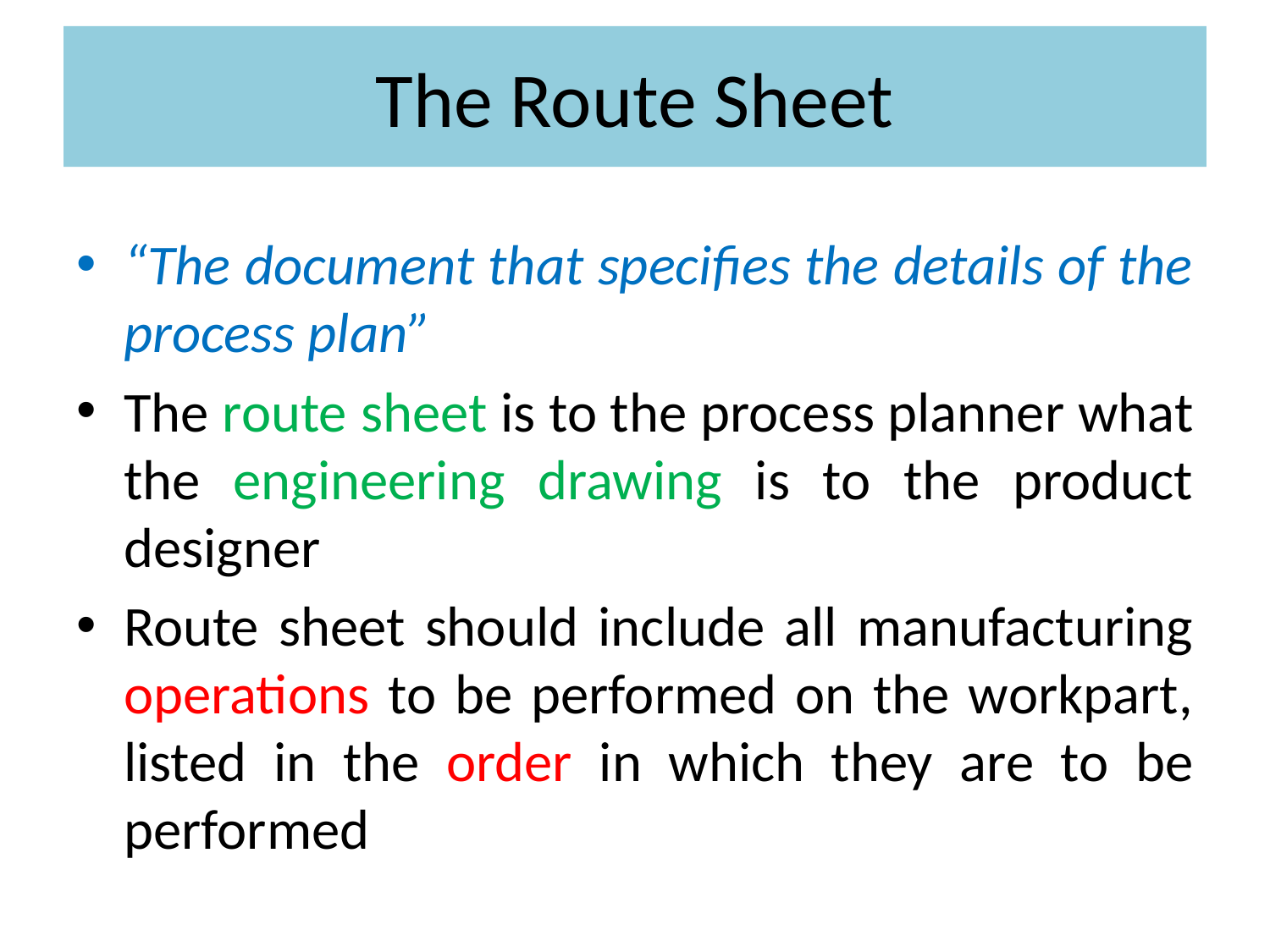

# The Route Sheet
“The document that specifies the details of the process plan”
The route sheet is to the process planner what the engineering drawing is to the product designer
Route sheet should include all manufacturing operations to be performed on the workpart, listed in the order in which they are to be performed